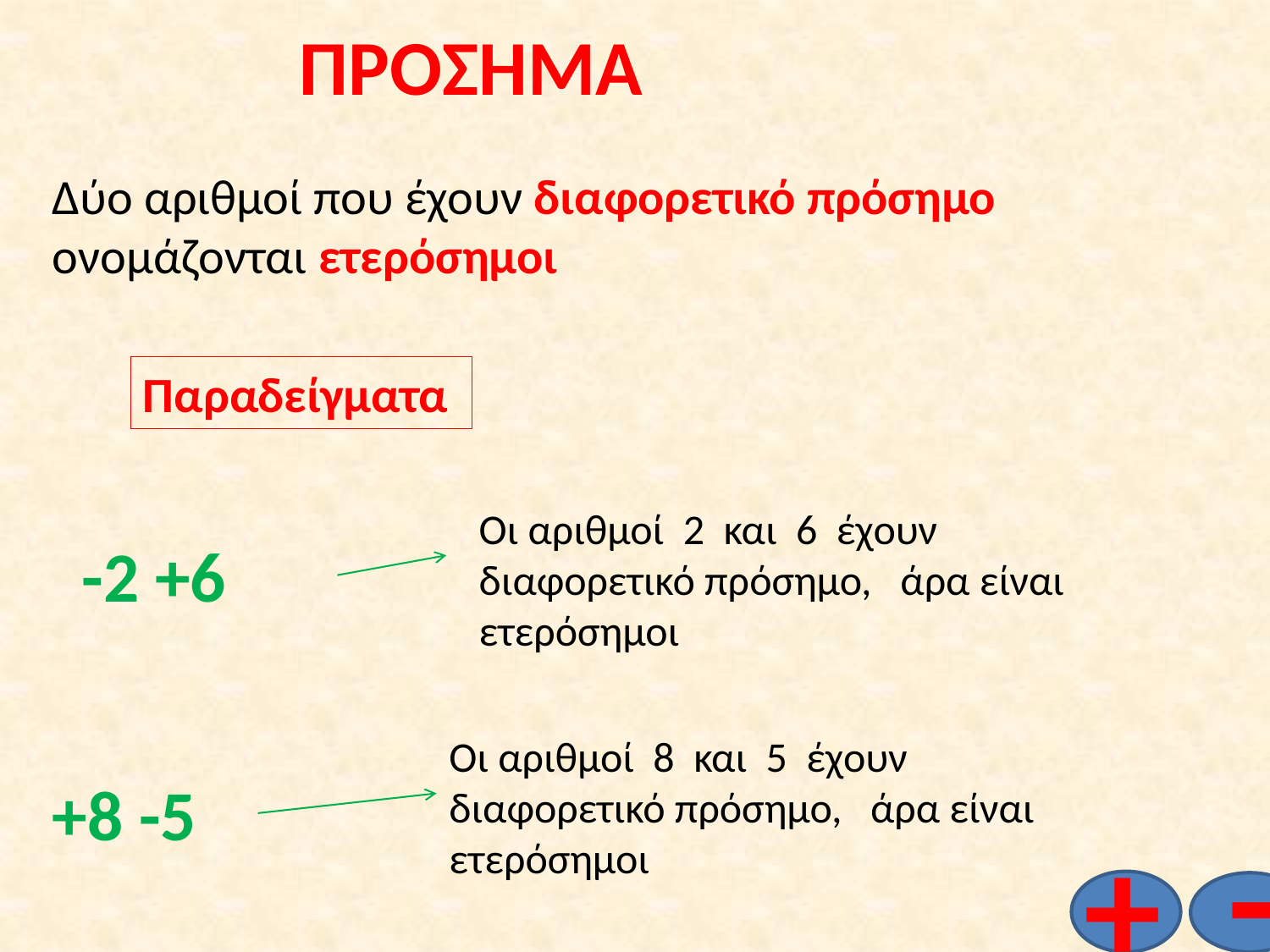

# ΠΡΟΣΗΜΑ
Δύο αριθμοί που έχουν διαφορετικό πρόσημο ονομάζονται ετερόσημοι
Παραδείγματα
Οι αριθμοί  2  και  6  έχουν διαφορετικό πρόσημο,   άρα είναι ετερόσημοι
-2 +6
Οι αριθμοί  8  και  5  έχουν διαφορετικό πρόσημο,   άρα είναι ετερόσημοι
+8 -5
-
+